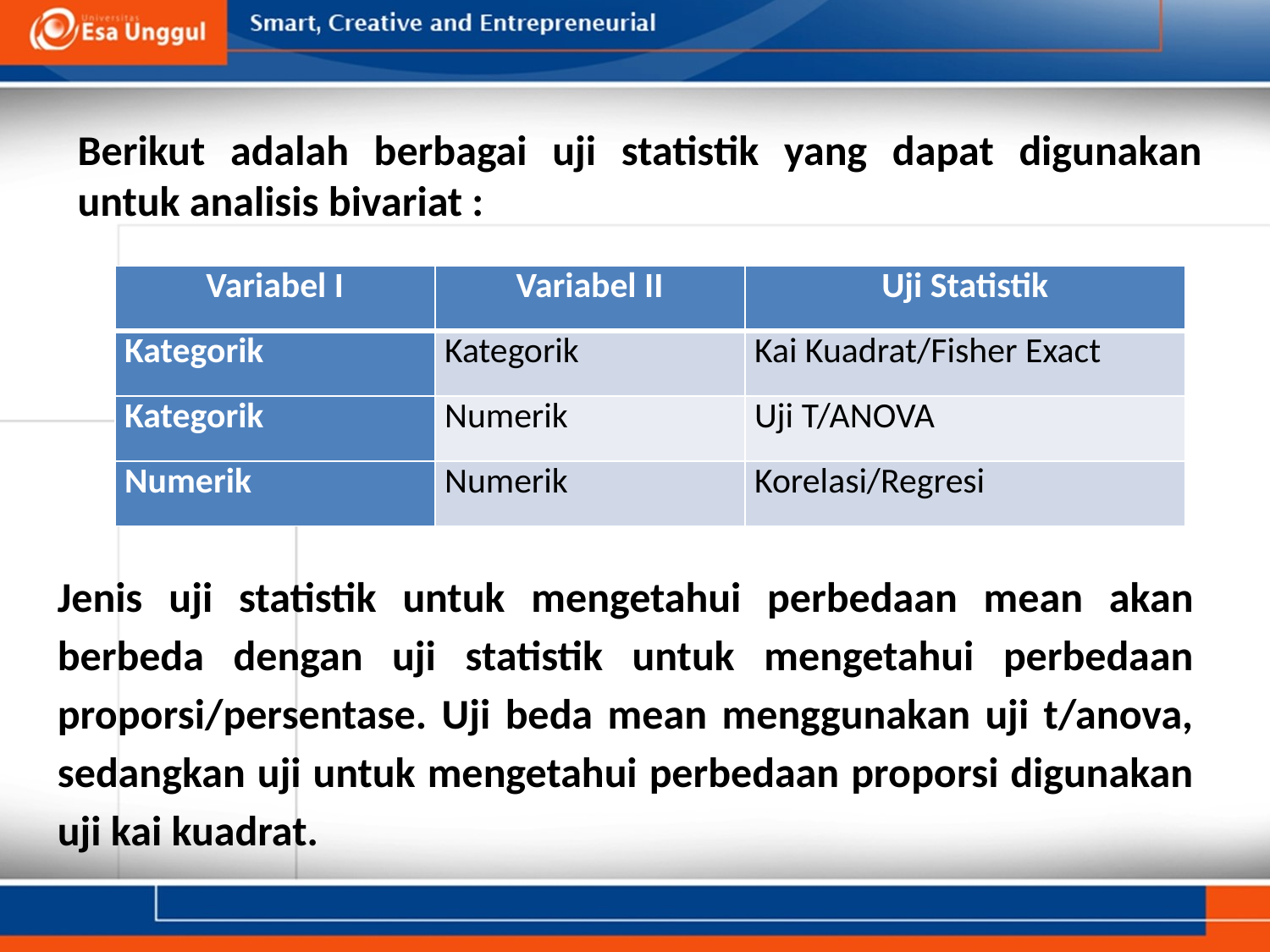

Berikut adalah berbagai uji statistik yang dapat digunakan untuk analisis bivariat :

| Variabel I | Variabel II | Uji Statistik |
| --- | --- | --- |
| Kategorik | Kategorik | Kai Kuadrat/Fisher Exact |
| Kategorik | Numerik | Uji T/ANOVA |
| Numerik | Numerik | Korelasi/Regresi |
Jenis uji statistik untuk mengetahui perbedaan mean akan berbeda dengan uji statistik untuk mengetahui perbedaan proporsi/persentase. Uji beda mean menggunakan uji t/anova, sedangkan uji untuk mengetahui perbedaan proporsi digunakan uji kai kuadrat.